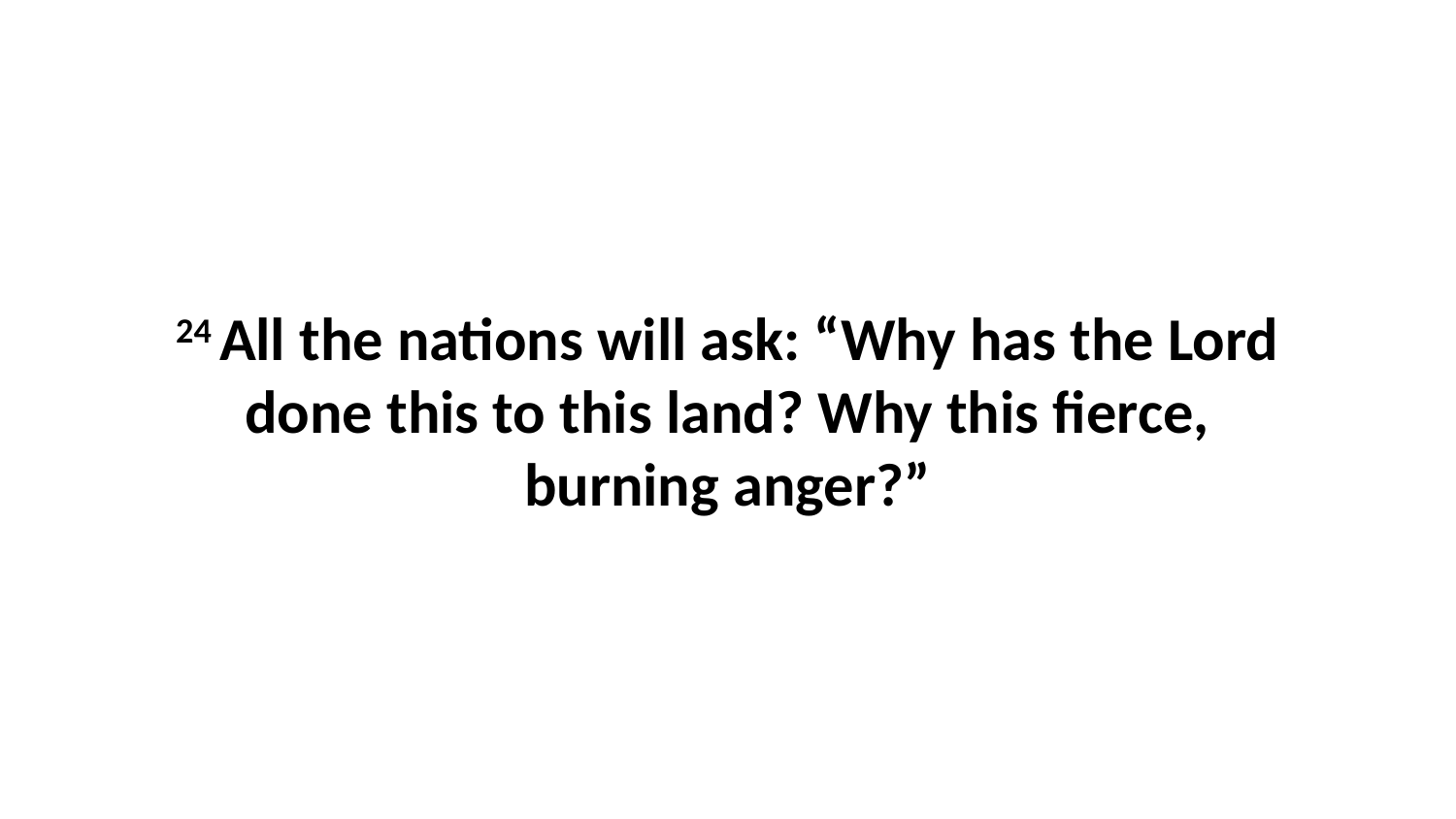

24 All the nations will ask: “Why has the Lord done this to this land? Why this fierce, burning anger?”